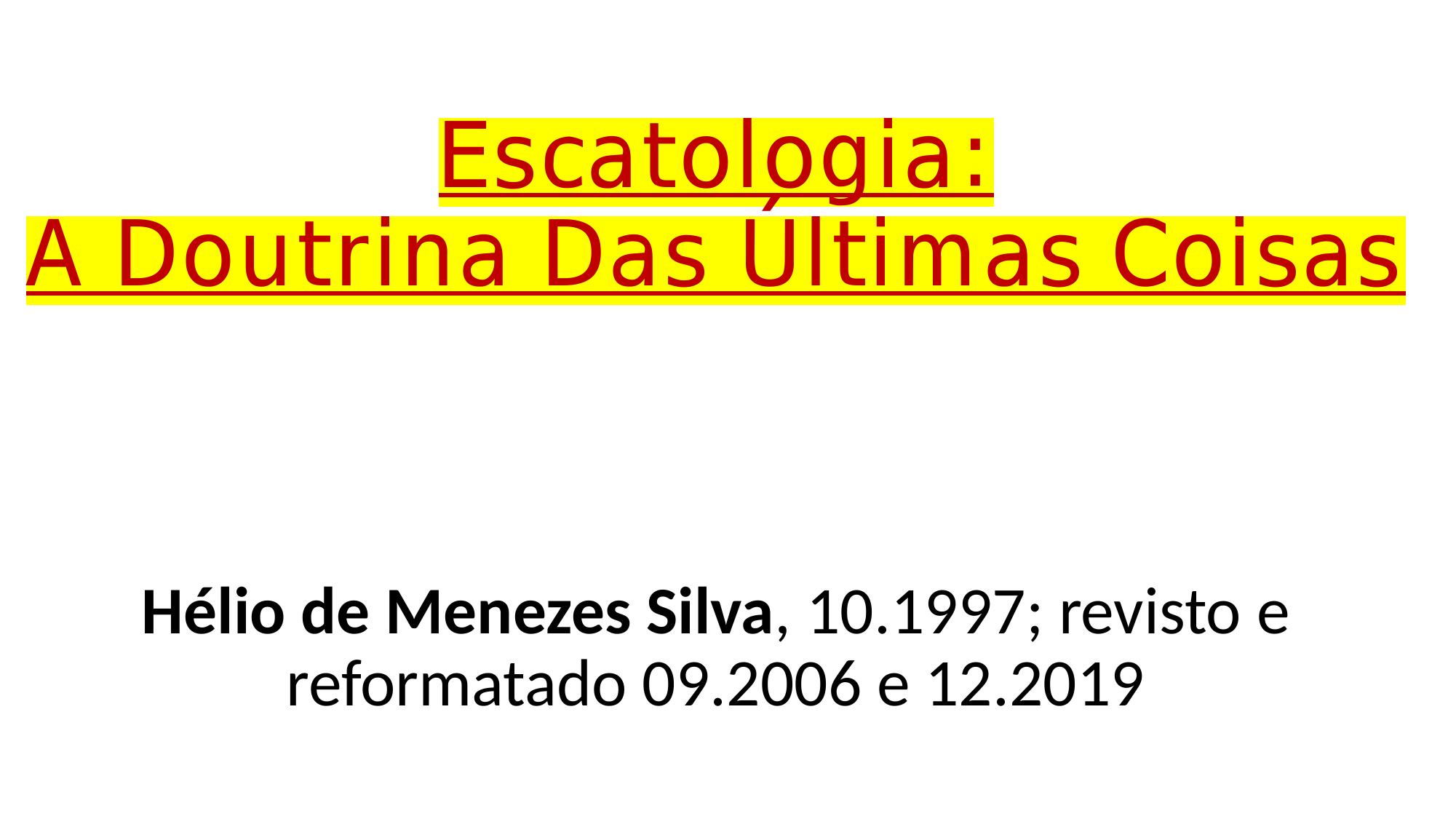

# Escatologia: A Doutrina Das Últimas Coisas
Hélio de Menezes Silva, 10.1997; revisto e reformatado 09.2006 e 12.2019